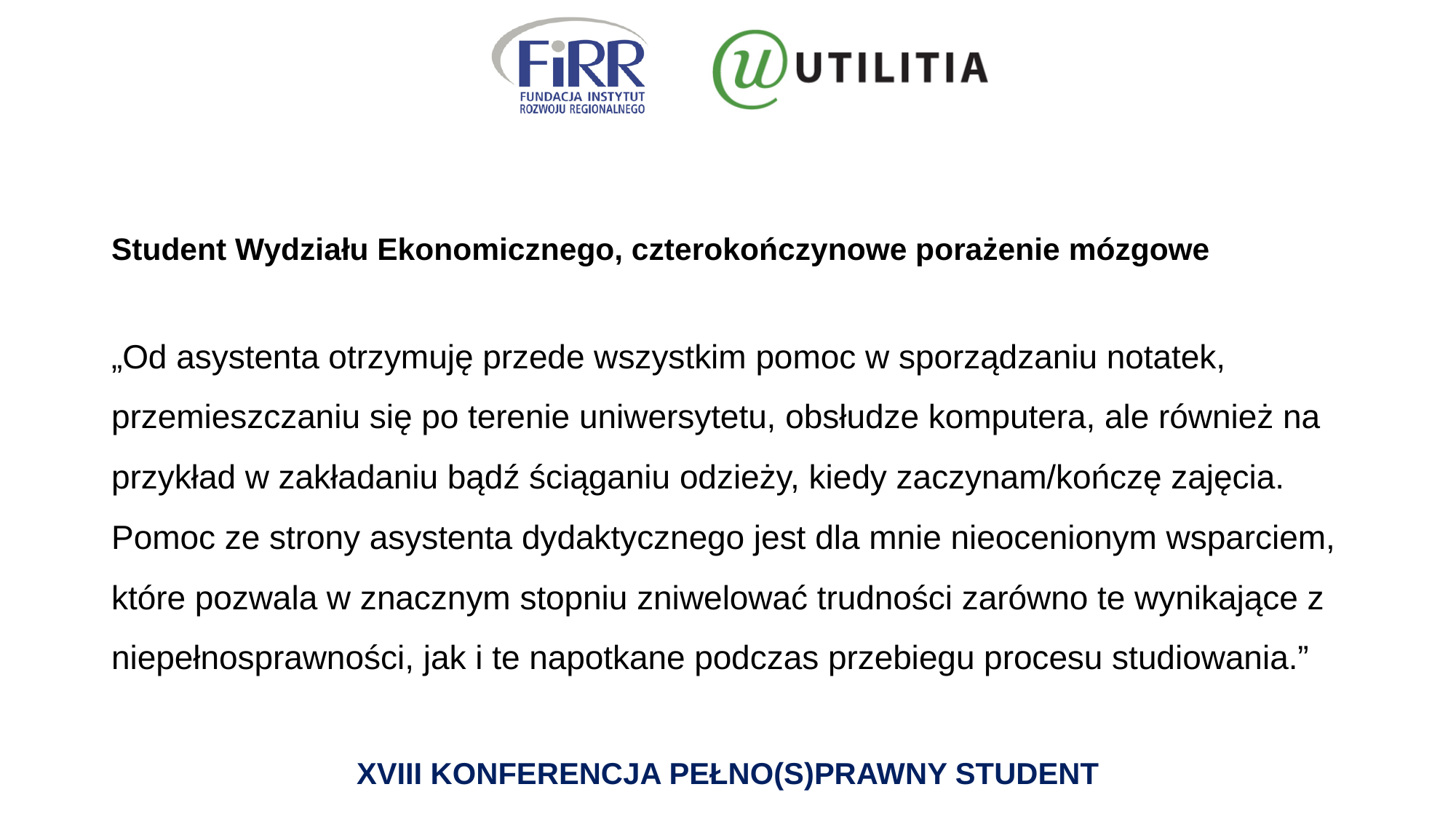

# Student Wydziału Ekonomicznego, czterokończynowe porażenie mózgowe
„Od asystenta otrzymuję przede wszystkim pomoc w sporządzaniu notatek, przemieszczaniu się po terenie uniwersytetu, obsłudze komputera, ale również na przykład w zakładaniu bądź ściąganiu odzieży, kiedy zaczynam/kończę zajęcia. Pomoc ze strony asystenta dydaktycznego jest dla mnie nieocenionym wsparciem, które pozwala w znacznym stopniu zniwelować trudności zarówno te wynikające z niepełnosprawności, jak i te napotkane podczas przebiegu procesu studiowania.”